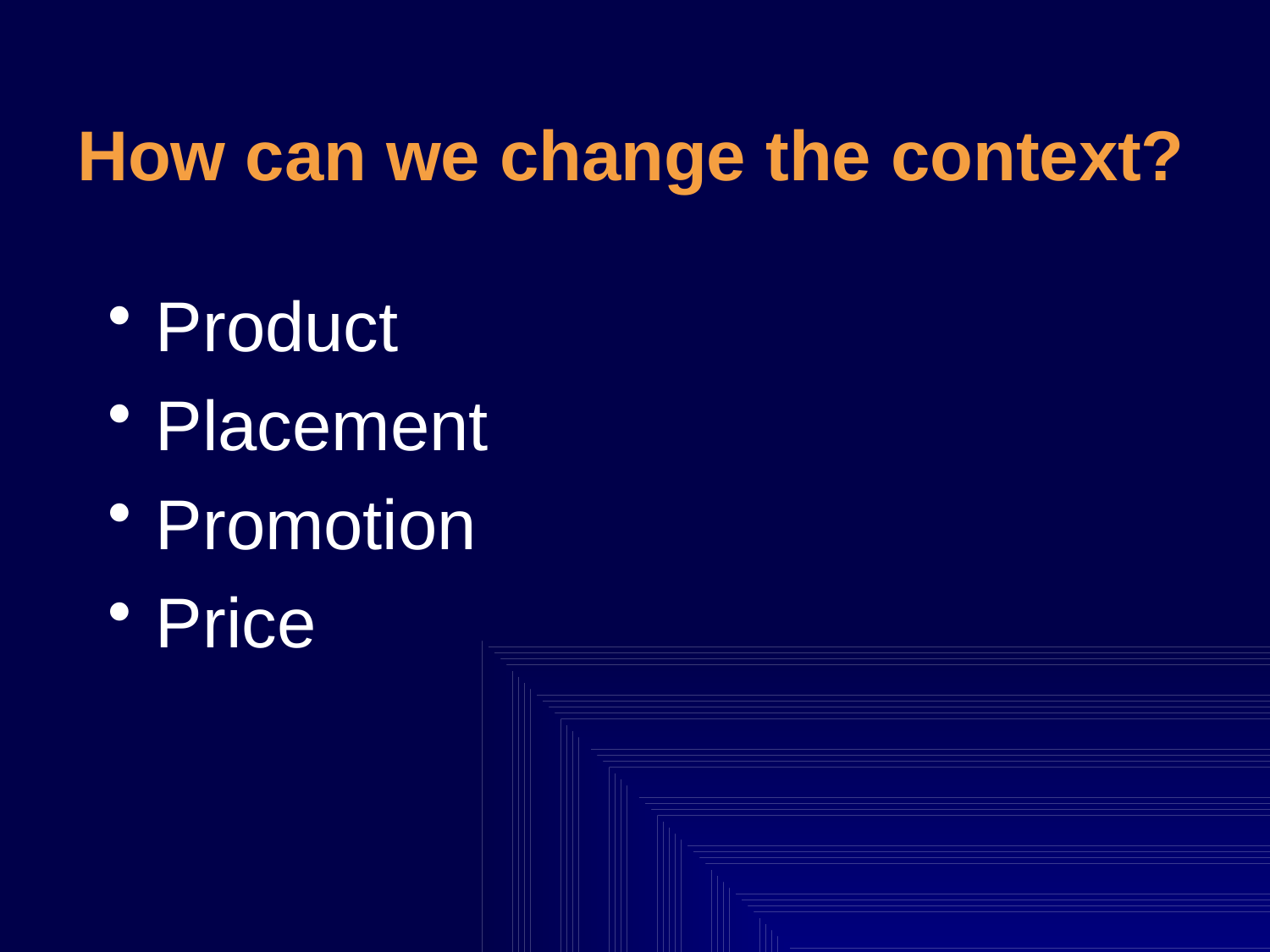

# How can we change the context?
Product
Placement
Promotion
Price